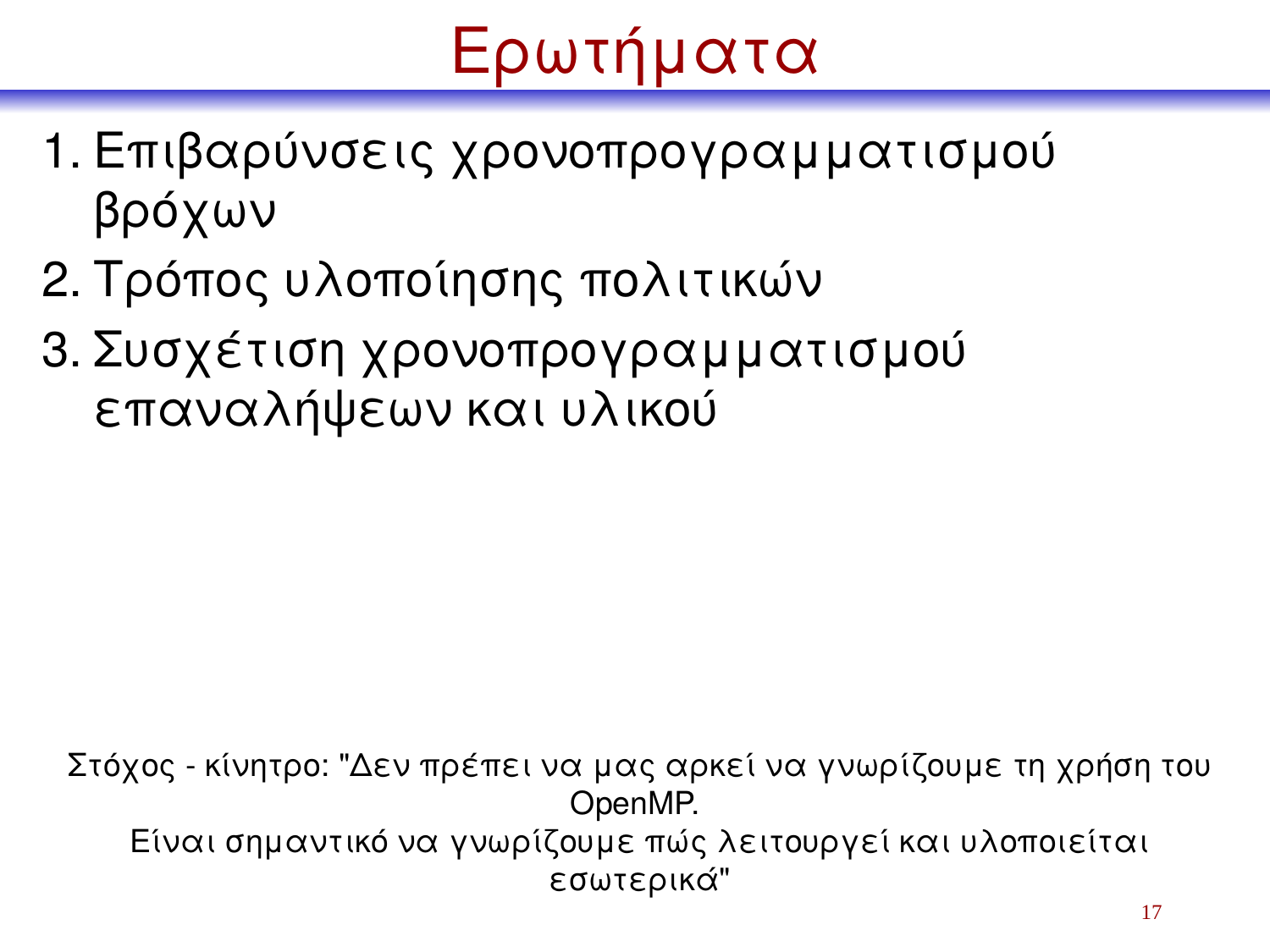

# Ερωτήματα
Επιβαρύνσεις χρονοπρογραμματισμού βρόχων
Τρόπος υλοποίησης πολιτικών
Συσχέτιση χρονοπρογραμματισμού επαναλήψεων και υλικού
Στόχος - κίνητρο: "Δεν πρέπει να μας αρκεί να γνωρίζουμε τη χρήση του OpenMP.
Είναι σημαντικό να γνωρίζουμε πώς λειτουργεί και υλοποιείται εσωτερικά"
17